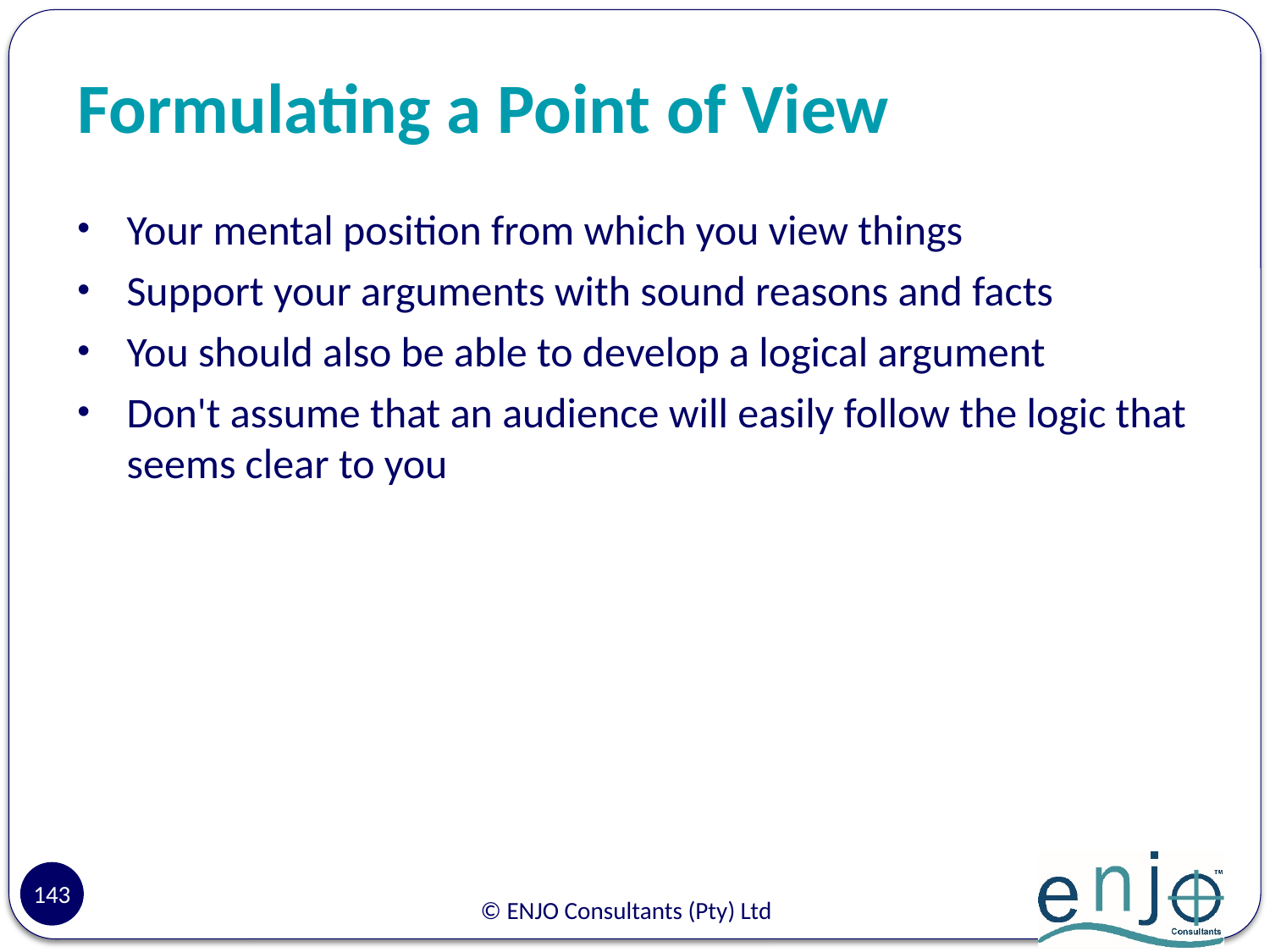

# Formulating a Point of View
Your mental position from which you view things
Support your arguments with sound reasons and facts
You should also be able to develop a logical argument
Don't assume that an audience will easily follow the logic that seems clear to you

143
© ENJO Consultants (Pty) Ltd